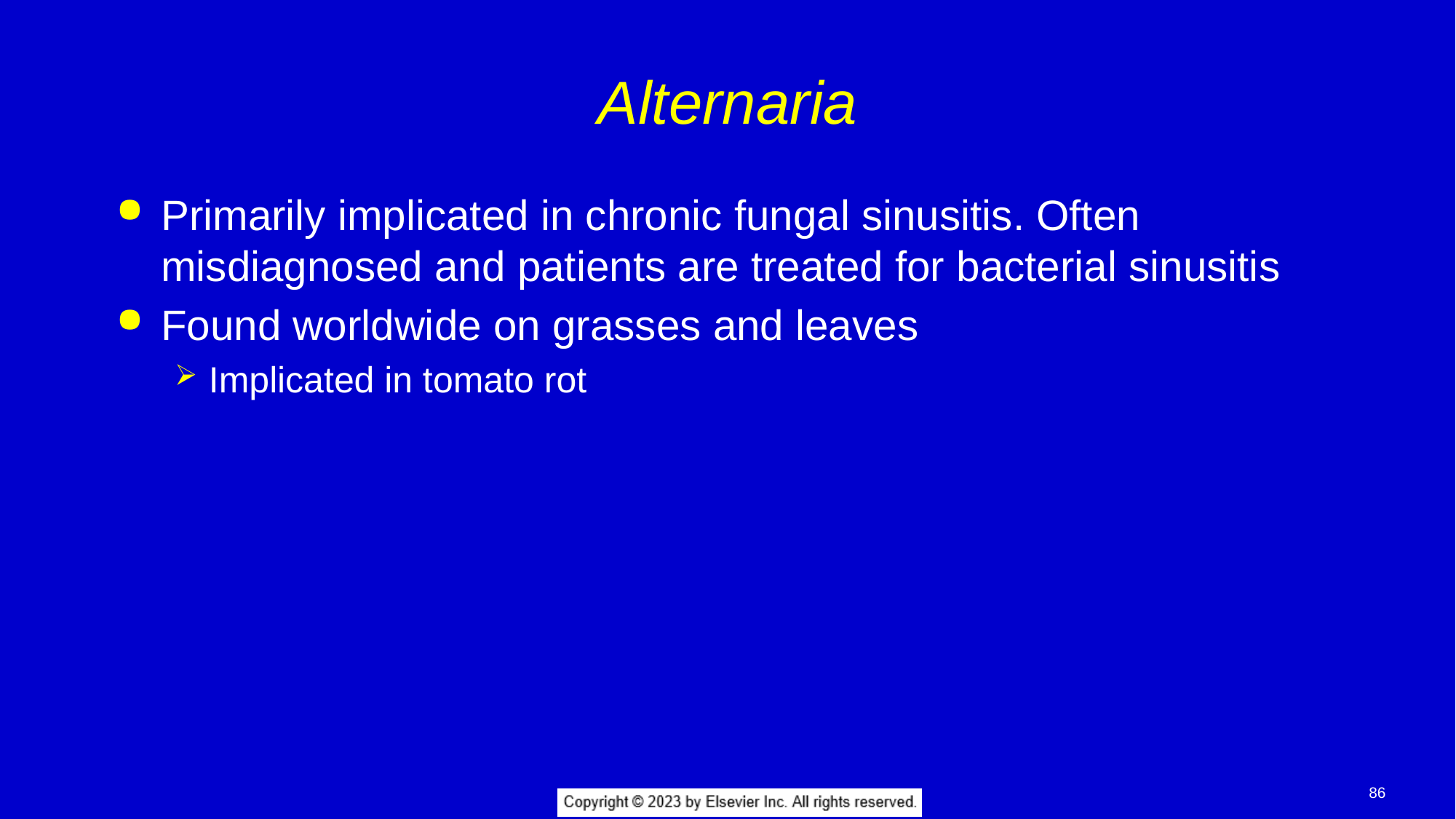

# Alternaria
Primarily implicated in chronic fungal sinusitis. Often misdiagnosed and patients are treated for bacterial sinusitis
Found worldwide on grasses and leaves
Implicated in tomato rot